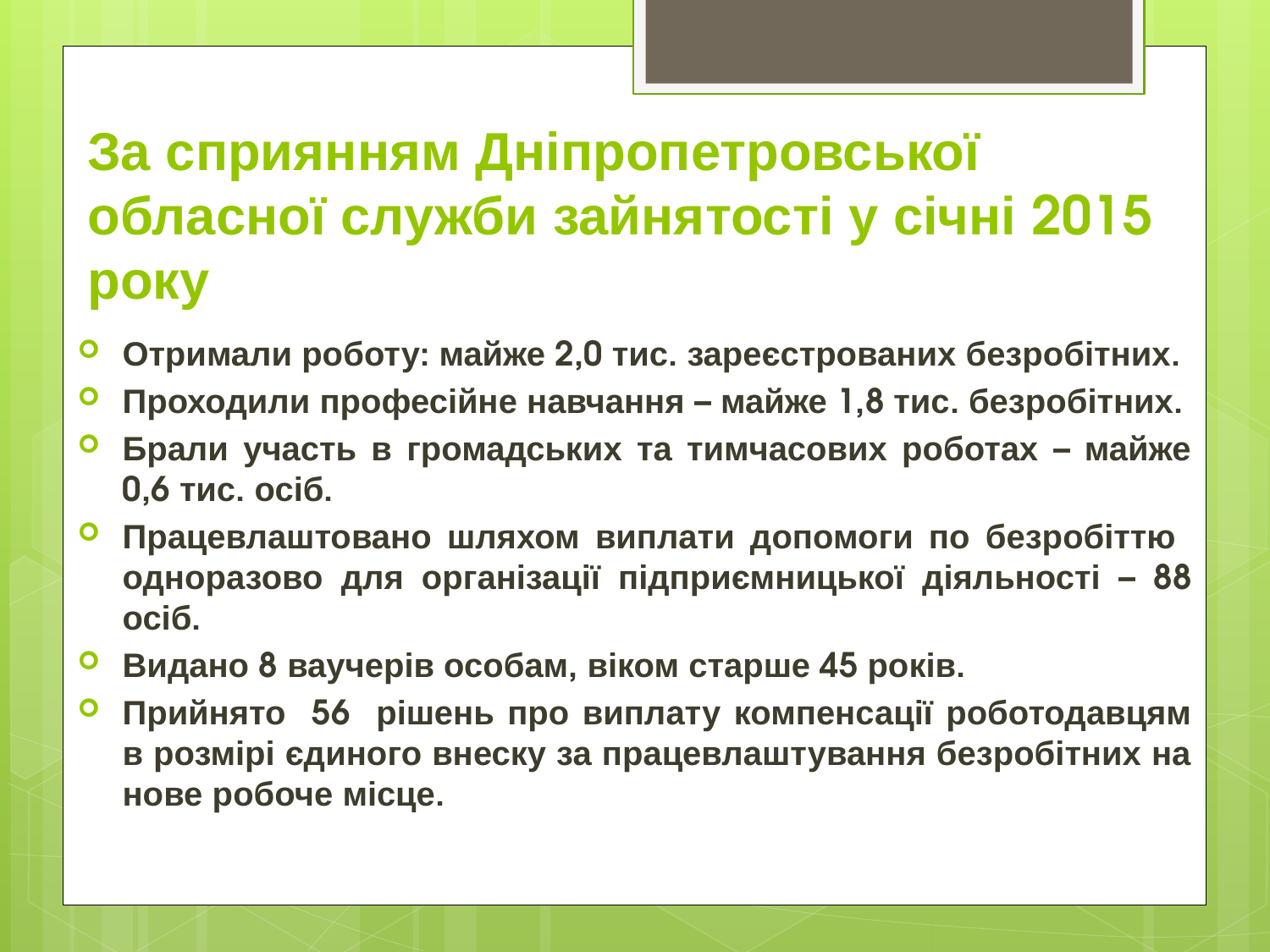

# За сприянням Дніпропетровської обласної служби зайнятості у січні 2015 року
Отримали роботу: майже 2,0 тис. зареєстрованих безробітних.
Проходили професійне навчання – майже 1,8 тис. безробітних.
Брали участь в громадських та тимчасових роботах – майже 0,6 тис. осіб.
Працевлаштовано шляхом виплати допомоги по безробіттю  одноразово для організації підприємницької діяльності – 88 осіб.
Видано 8 ваучерів особам, віком старше 45 років.
Прийнято  56  рішень про виплату компенсації роботодавцям в розмірі єдиного внеску за працевлаштування безробітних на нове робоче місце.